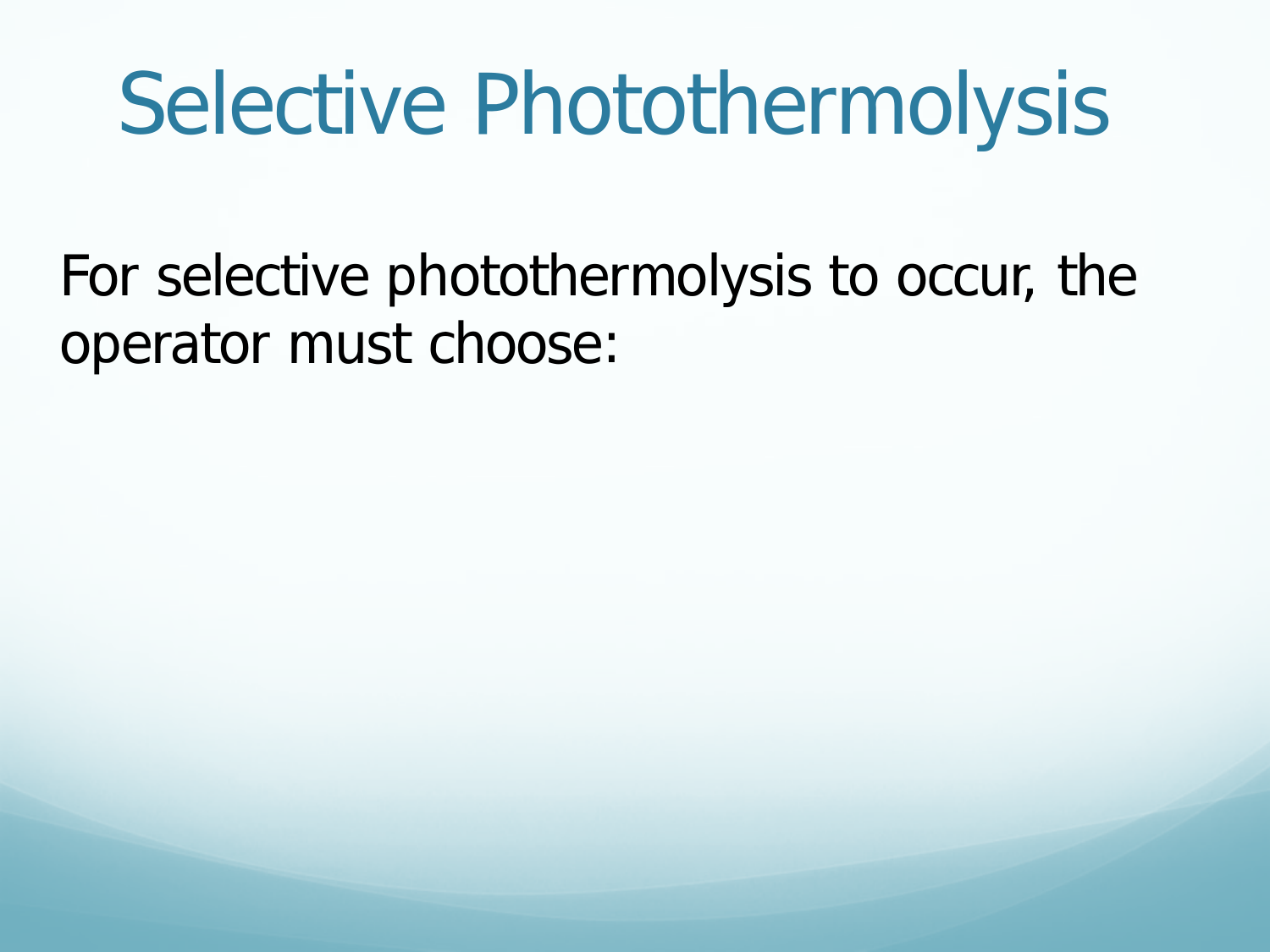

Selective Photothermolysis
	For selective photothermolysis to occur, the operator must choose: